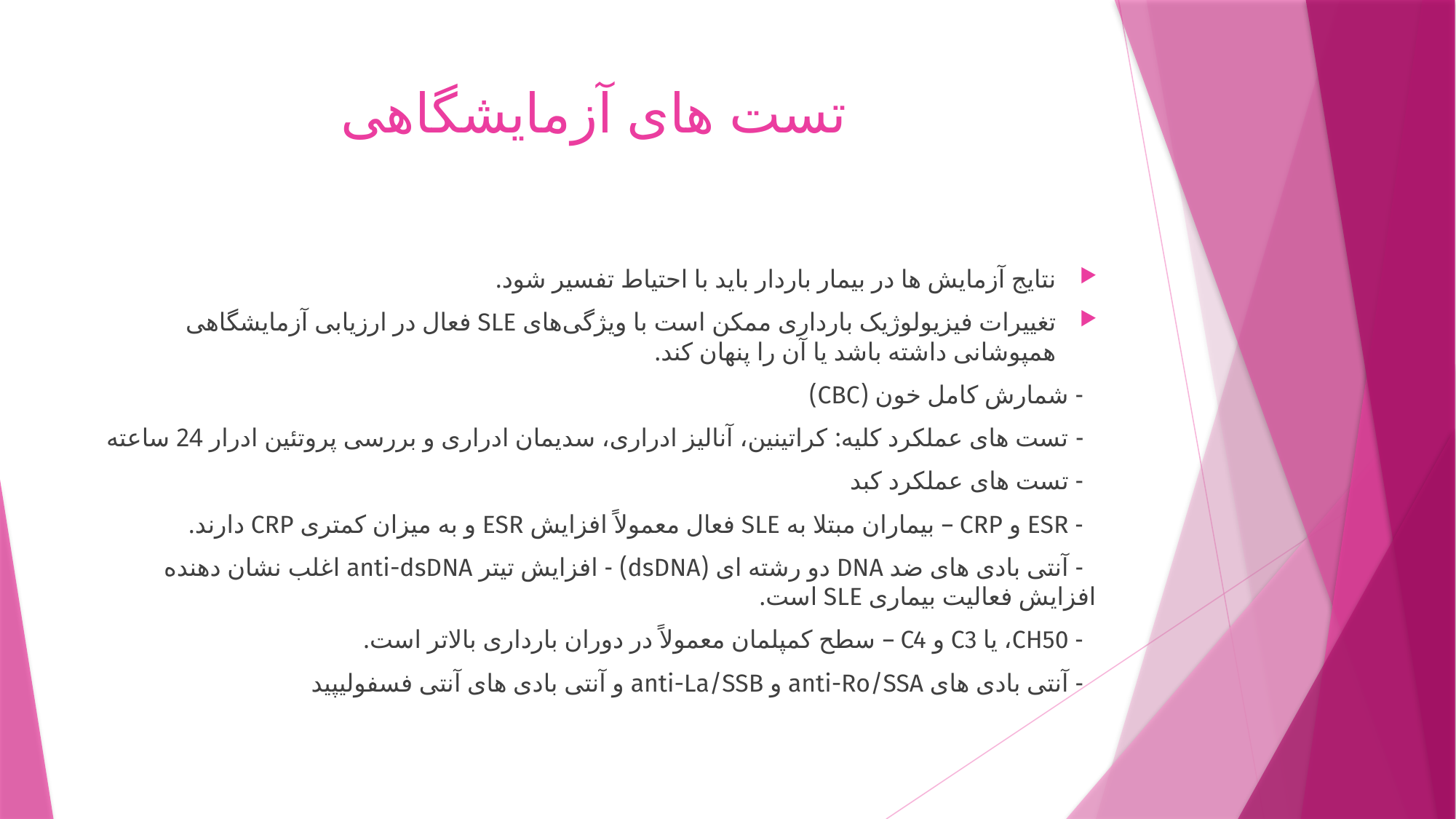

# تست های آزمایشگاهی
نتایج آزمایش ها در بیمار باردار باید با احتیاط تفسیر شود.
تغییرات فیزیولوژیک بارداری ممکن است با ویژگی‌های SLE فعال در ارزیابی آزمایشگاهی همپوشانی داشته باشد یا آن را پنهان کند.
  - شمارش کامل خون (CBC)
  - تست های عملکرد کلیه: کراتینین، آنالیز ادراری، سدیمان ادراری و بررسی پروتئین ادرار 24 ساعته
  - تست های عملکرد کبد
  - ESR و CRP – بیماران مبتلا به SLE فعال معمولاً افزایش ESR و به میزان کمتری CRP دارند.
  - آنتی بادی های ضد DNA دو رشته ای (dsDNA) - افزایش تیتر anti-dsDNA اغلب نشان دهنده افزایش فعالیت بیماری SLE است.
  - CH50، یا C3 و C4 – سطح کمپلمان معمولاً در دوران بارداری بالاتر است.
  - آنتی بادی های anti-Ro/SSA و anti-La/SSB و آنتی بادی های آنتی فسفولیپید